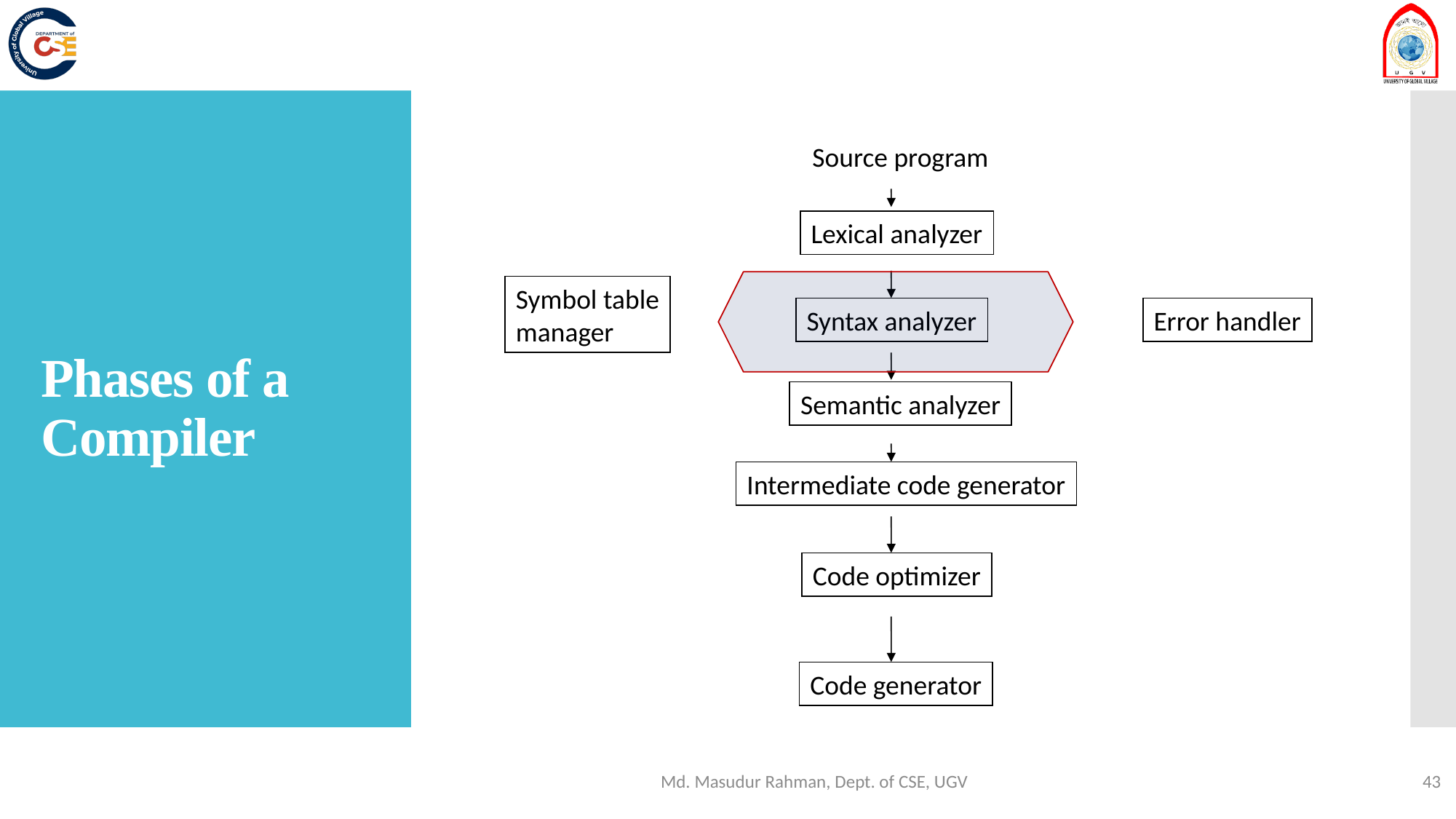

# Phases of a Compiler
Source program

Lexical analyzer

Symbol table
manager
Error handler
Syntax analyzer

Semantic analyzer

Intermediate code generator

Code optimizer

Code generator
20-Jan-25
Dr. Azhar, KUET.
Md. Masudur Rahman, Dept. of CSE, UGV
43